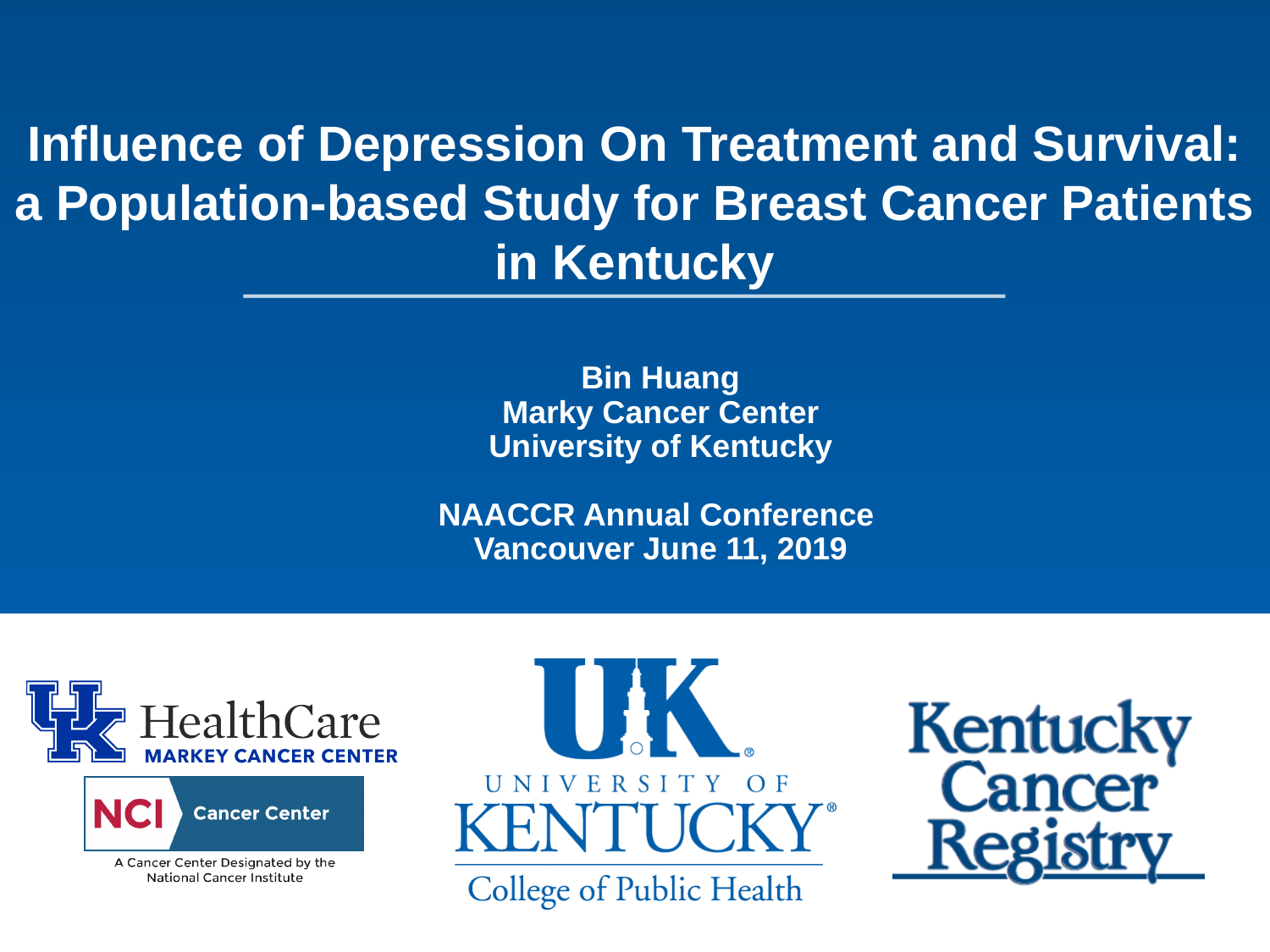

Influence of Depression On Treatment and Survival: a Population-based Study for Breast Cancer Patients in Kentucky

Bin Huang
Marky Cancer Center
University of Kentucky

NAACCR Annual Conference
Vancouver June 11, 2019